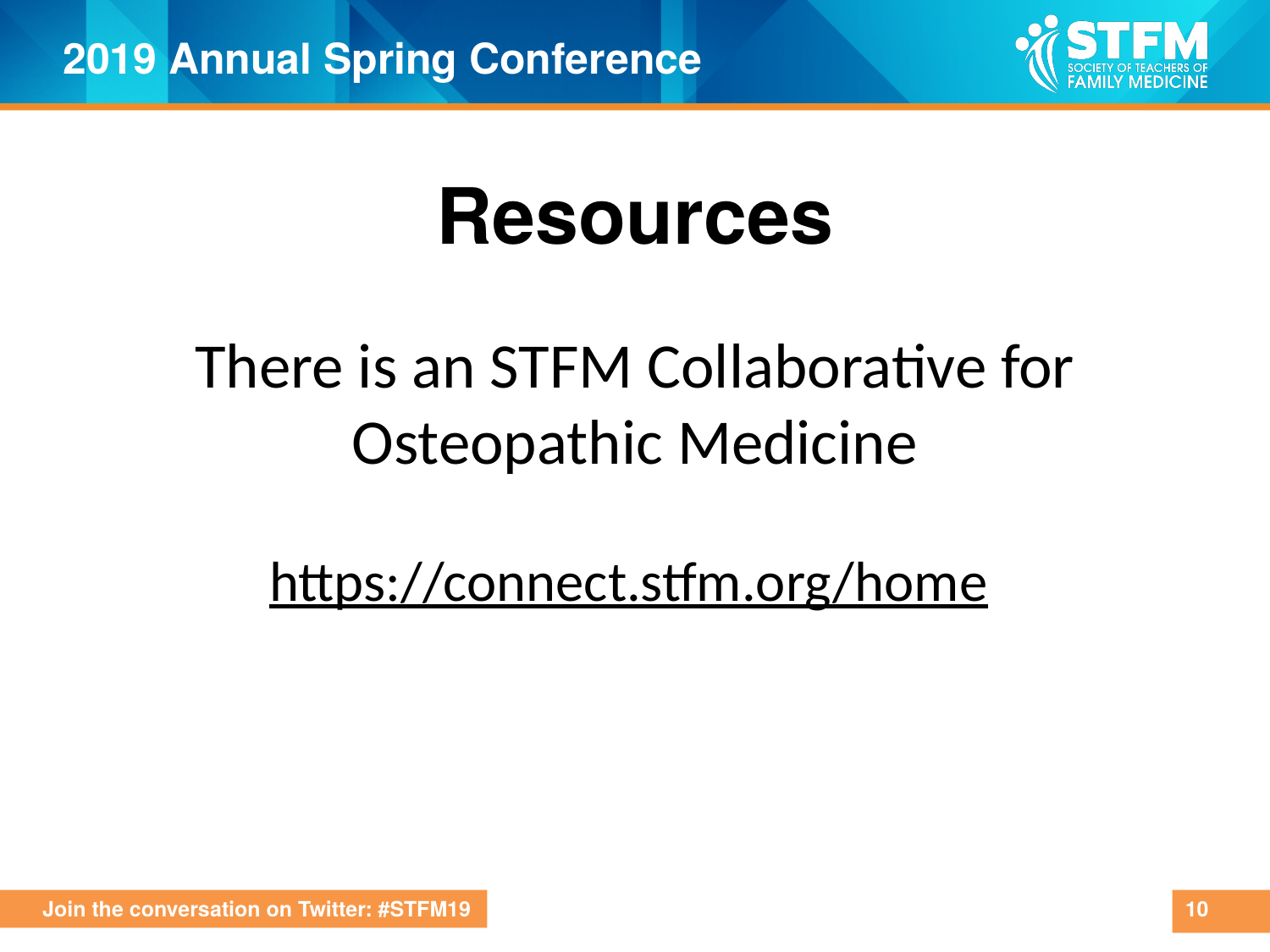

# Resources
There is an STFM Collaborative for
 Osteopathic Medicine

https://connect.stfm.org/home